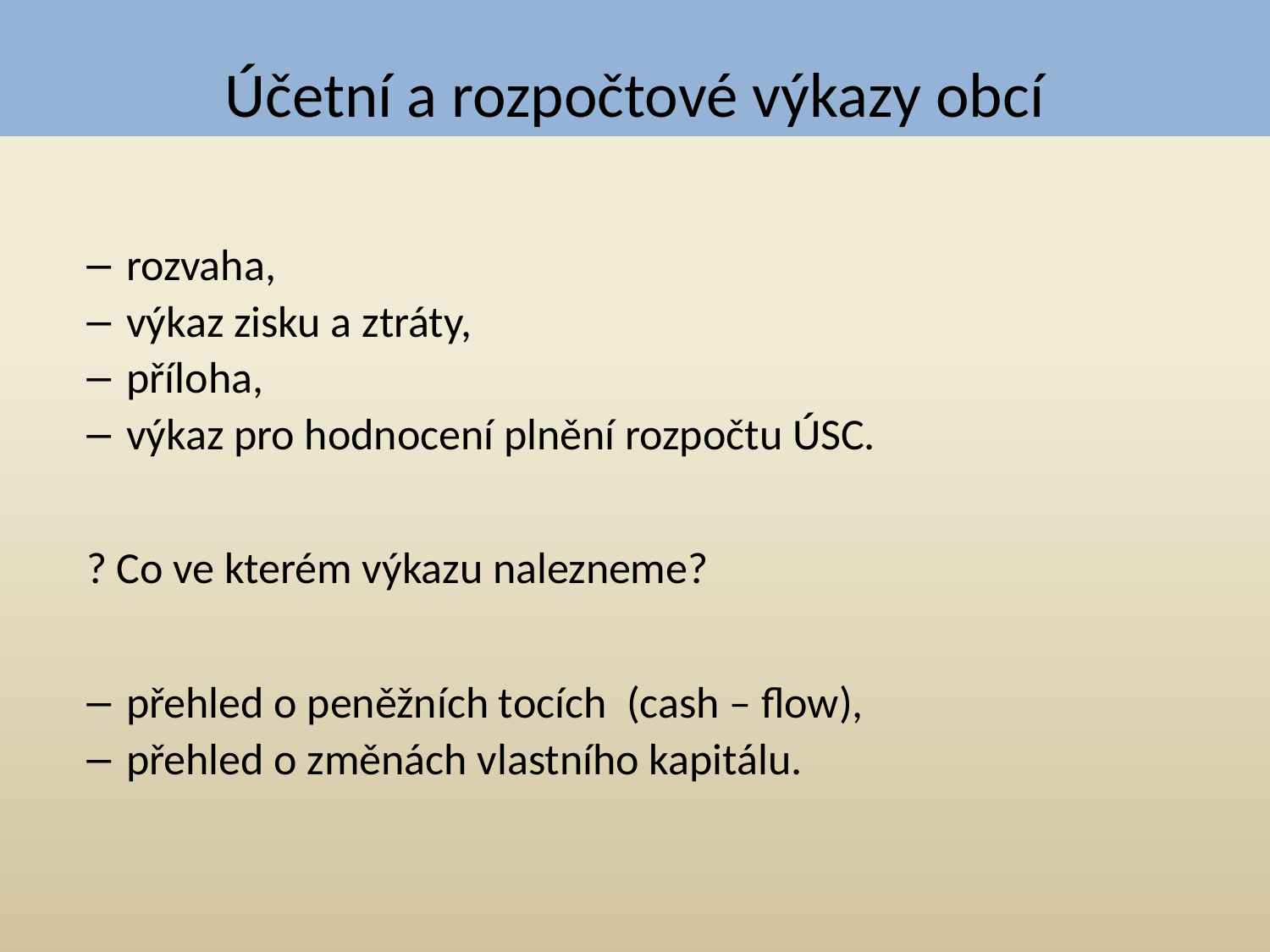

Účetní a rozpočtové výkazy obcí
rozvaha,
výkaz zisku a ztráty,
příloha,
výkaz pro hodnocení plnění rozpočtu ÚSC.

? Co ve kterém výkazu nalezneme?

přehled o peněžních tocích  (cash – flow),
přehled o změnách vlastního kapitálu.